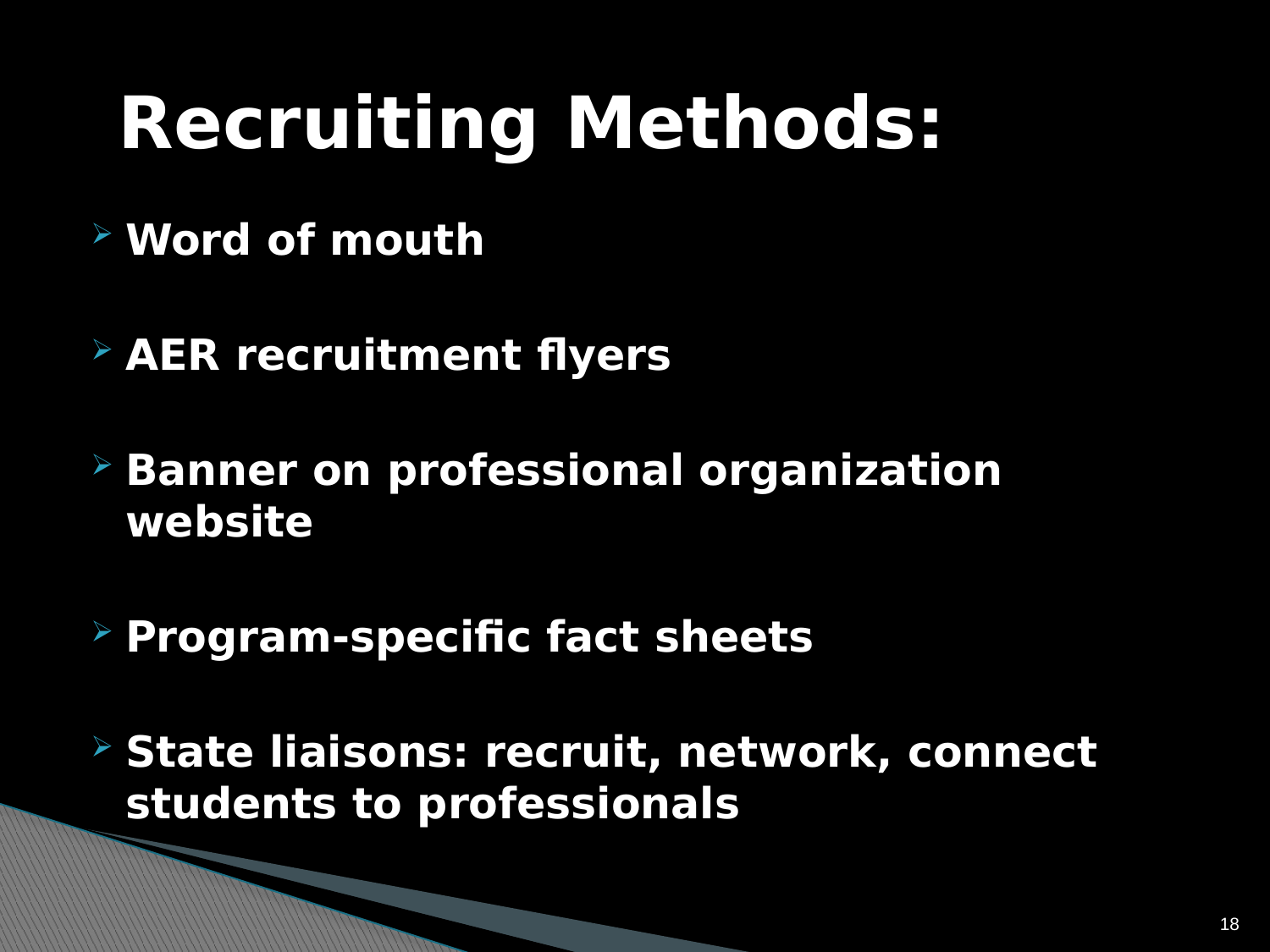

# Recruiting Methods:
Word of mouth

AER recruitment flyers

Banner on professional organization website

Program-specific fact sheets

State liaisons: recruit, network, connect students to professionals

18